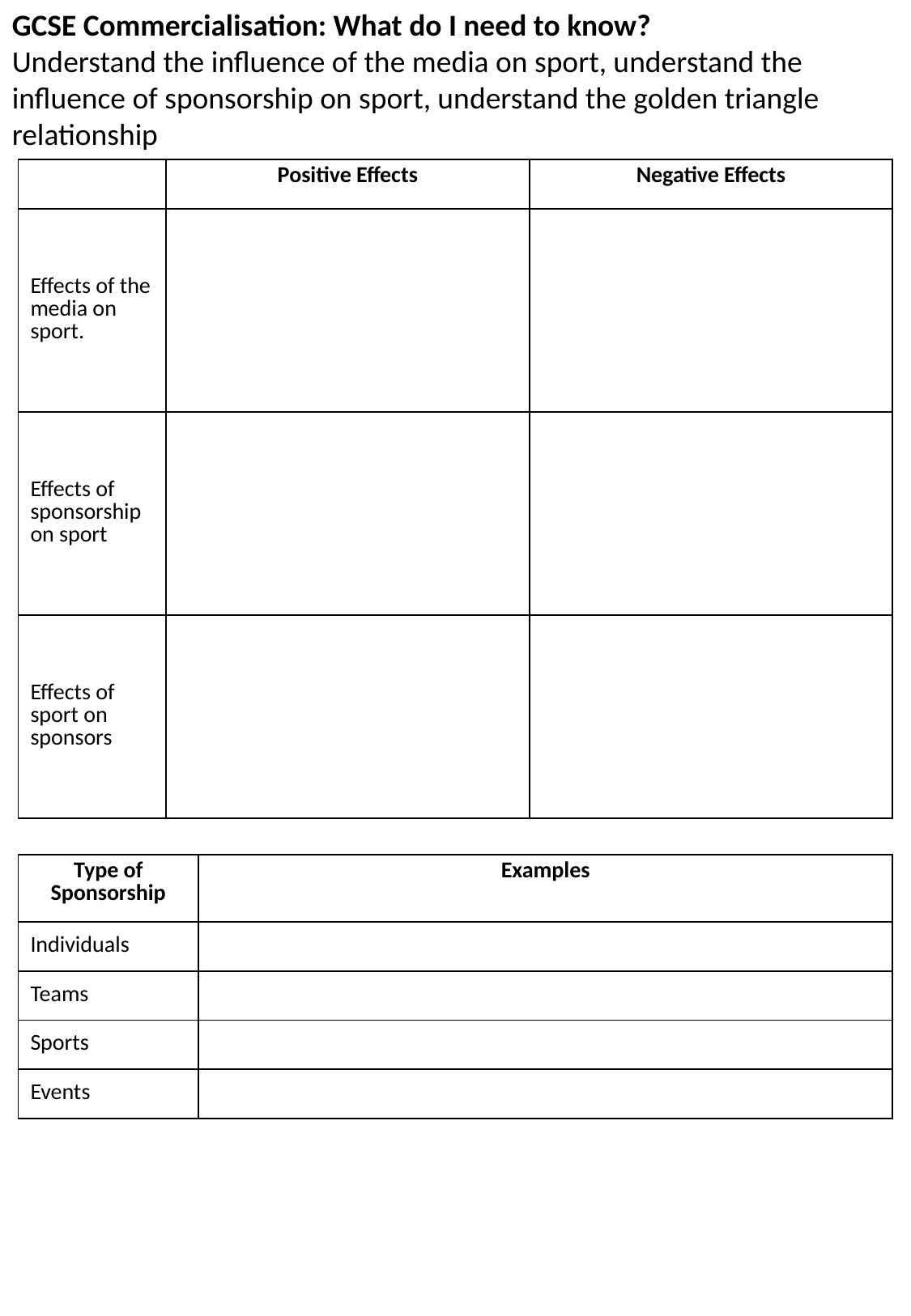

GCSE Commercialisation: What do I need to know?
Understand the influence of the media on sport, understand the influence of sponsorship on sport, understand the golden triangle relationship
|  | Positive Effects | Negative Effects |
| --- | --- | --- |
| Effects of the media on sport. |  |  |
| Effects of sponsorship on sport |  |  |
| Effects of sport on sponsors |  |  |
| Type of Sponsorship | Examples |
| --- | --- |
| Individuals |  |
| Teams |  |
| Sports |  |
| Events |  |